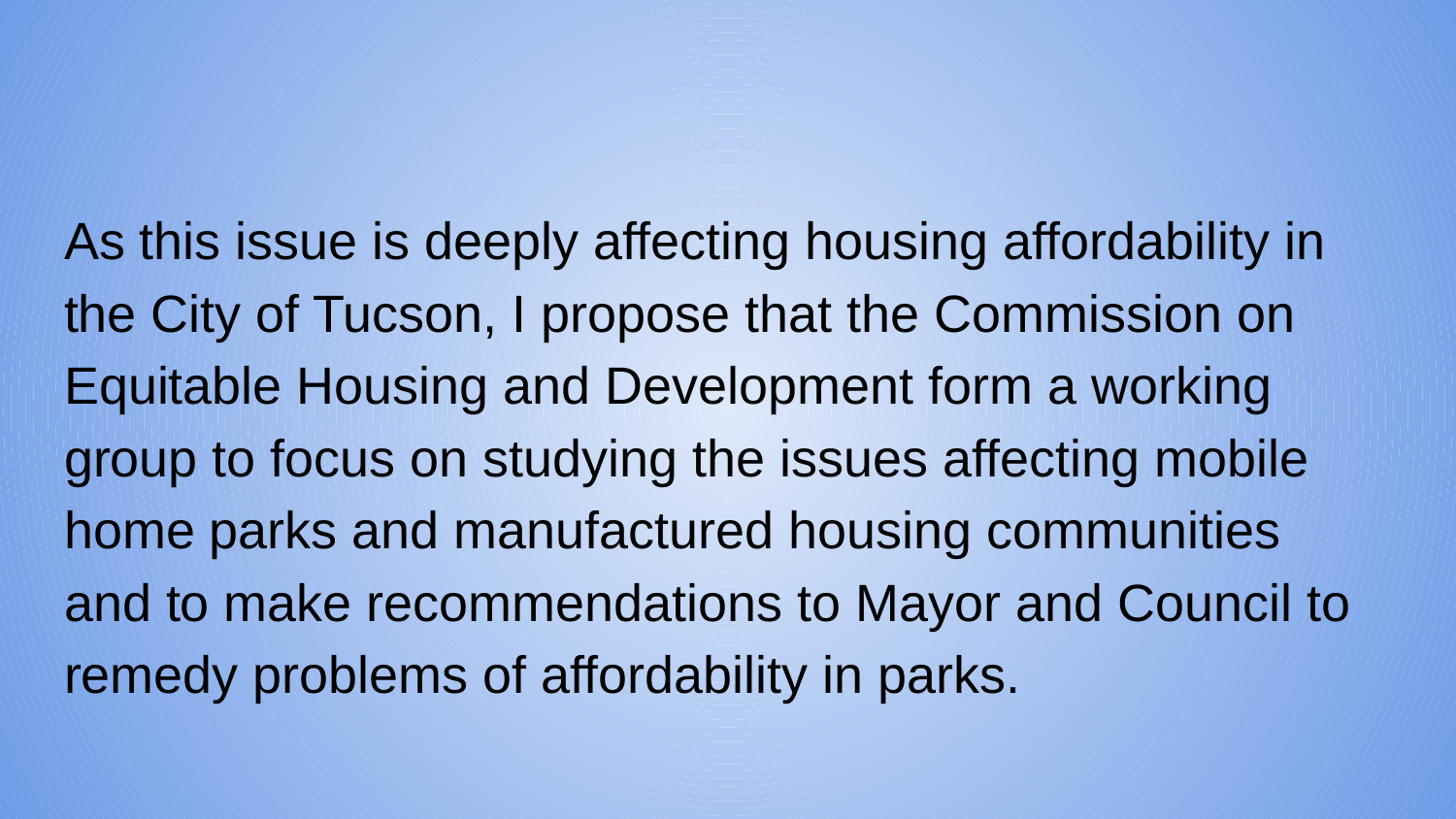

#
As this issue is deeply affecting housing affordability in the City of Tucson, I propose that the Commission on Equitable Housing and Development form a working group to focus on studying the issues affecting mobile home parks and manufactured housing communities and to make recommendations to Mayor and Council to remedy problems of affordability in parks.